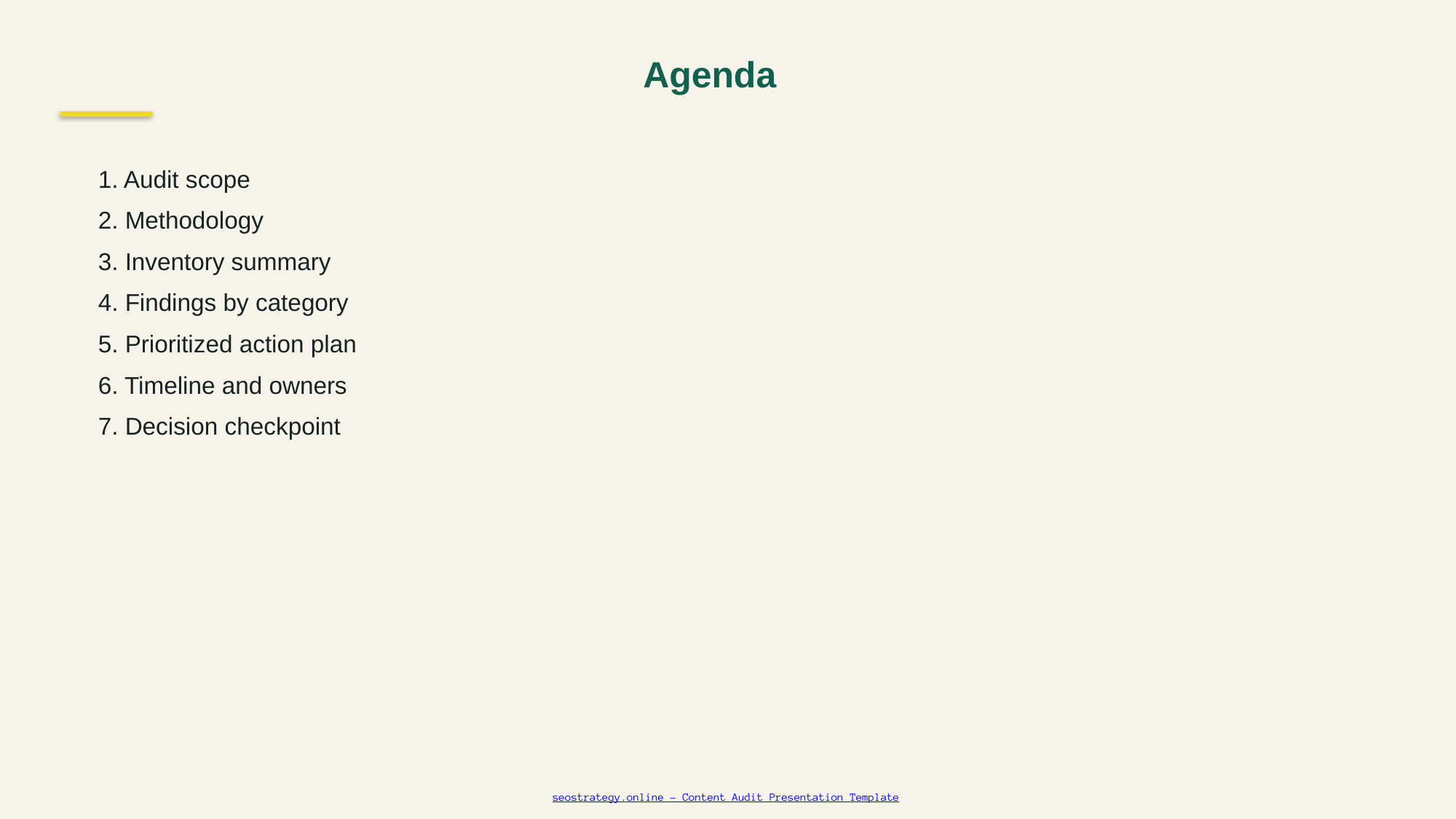

Agenda

1. Audit scope
2. Methodology
3. Inventory summary
4. Findings by category
5. Prioritized action plan
6. Timeline and owners
7. Decision checkpoint
seostrategy.online - Content Audit Presentation Template